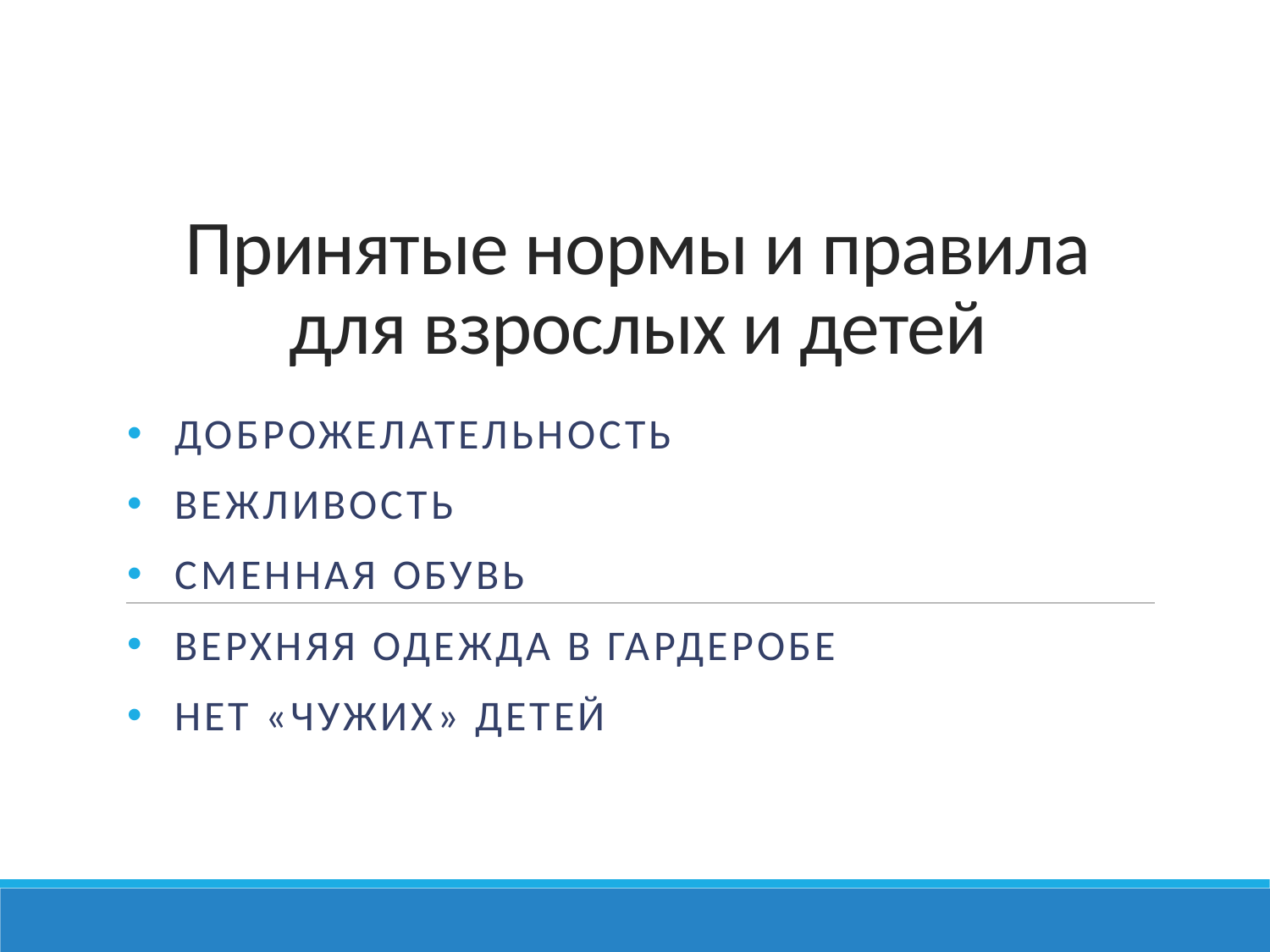

# Принятые нормы и правила для взрослых и детей
Доброжелательность
Вежливость
Сменная обувь
Верхняя одежда в гардеробе
Нет «чужих» детей